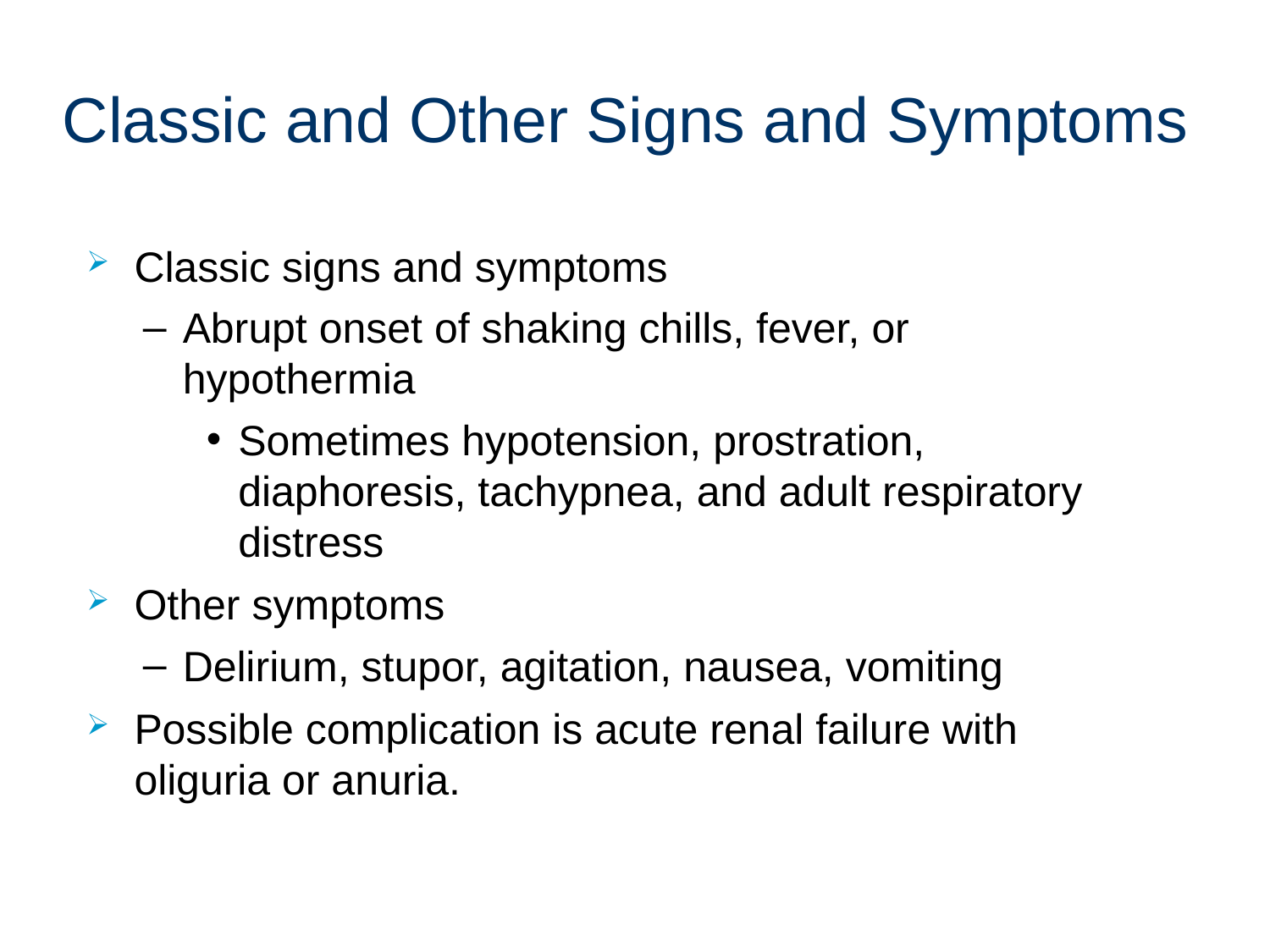

# Classic and Other Signs and Symptoms
Classic signs and symptoms
Abrupt onset of shaking chills, fever, or hypothermia
Sometimes hypotension, prostration, diaphoresis, tachypnea, and adult respiratory distress
Other symptoms
Delirium, stupor, agitation, nausea, vomiting
Possible complication is acute renal failure with oliguria or anuria.